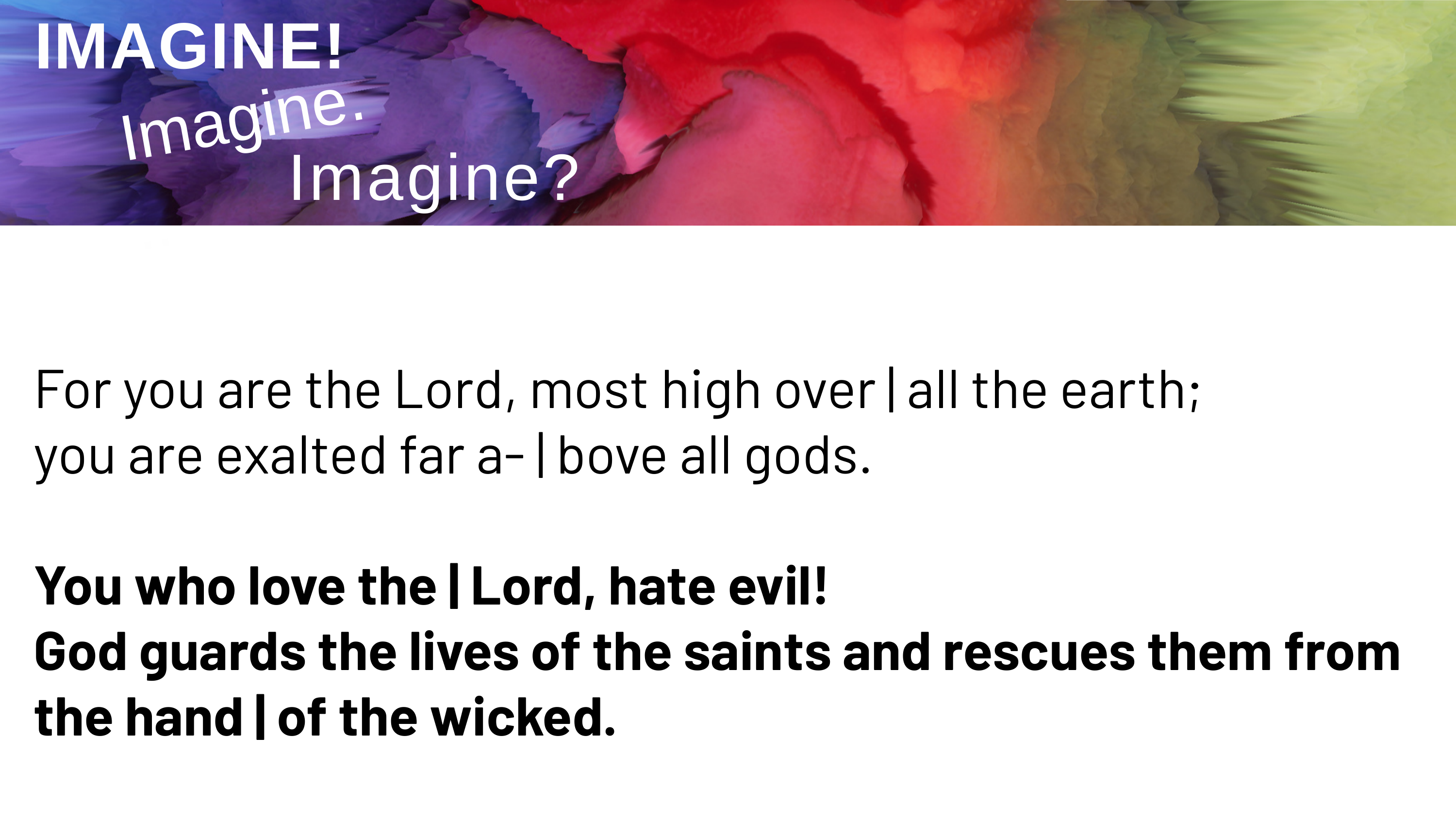

Imagine...
IMAGINE!

Imagine?

For you are the Lord, most high over | all the earth;
you are exalted far a- | bove all gods.

You who love the | Lord, hate evil!
God guards the lives of the saints and rescues them from the hand | of the wicked.